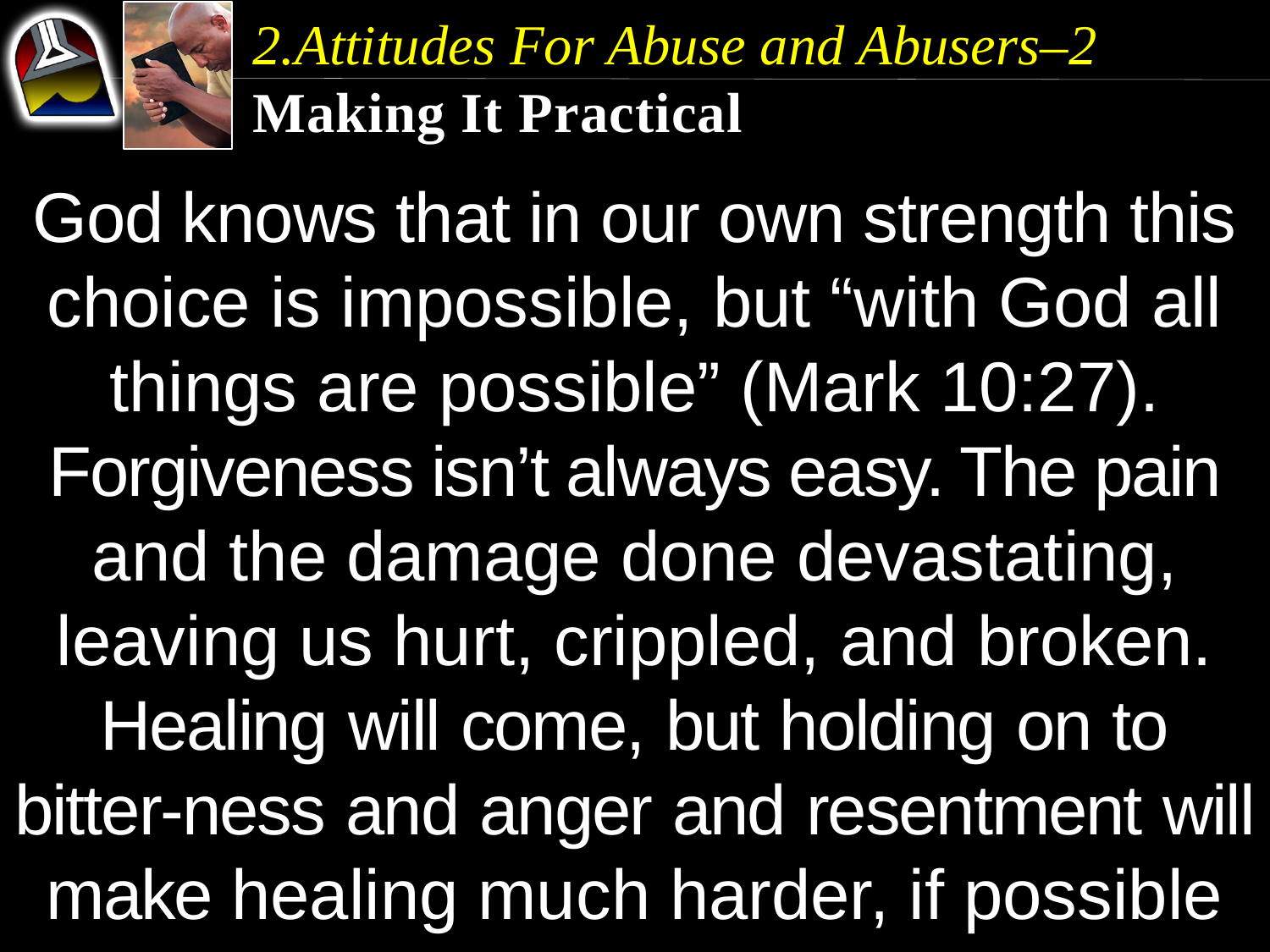

2.Attitudes For Abuse and Abusers–2
Making It Practical
God knows that in our own strength this choice is impossible, but “with God all things are possible” (Mark 10:27).
Forgiveness isn’t always easy. The pain and the damage done devastating, leaving us hurt, crippled, and broken.
Healing will come, but holding on to bitter-ness and anger and resentment will make healing much harder, if possible at all.